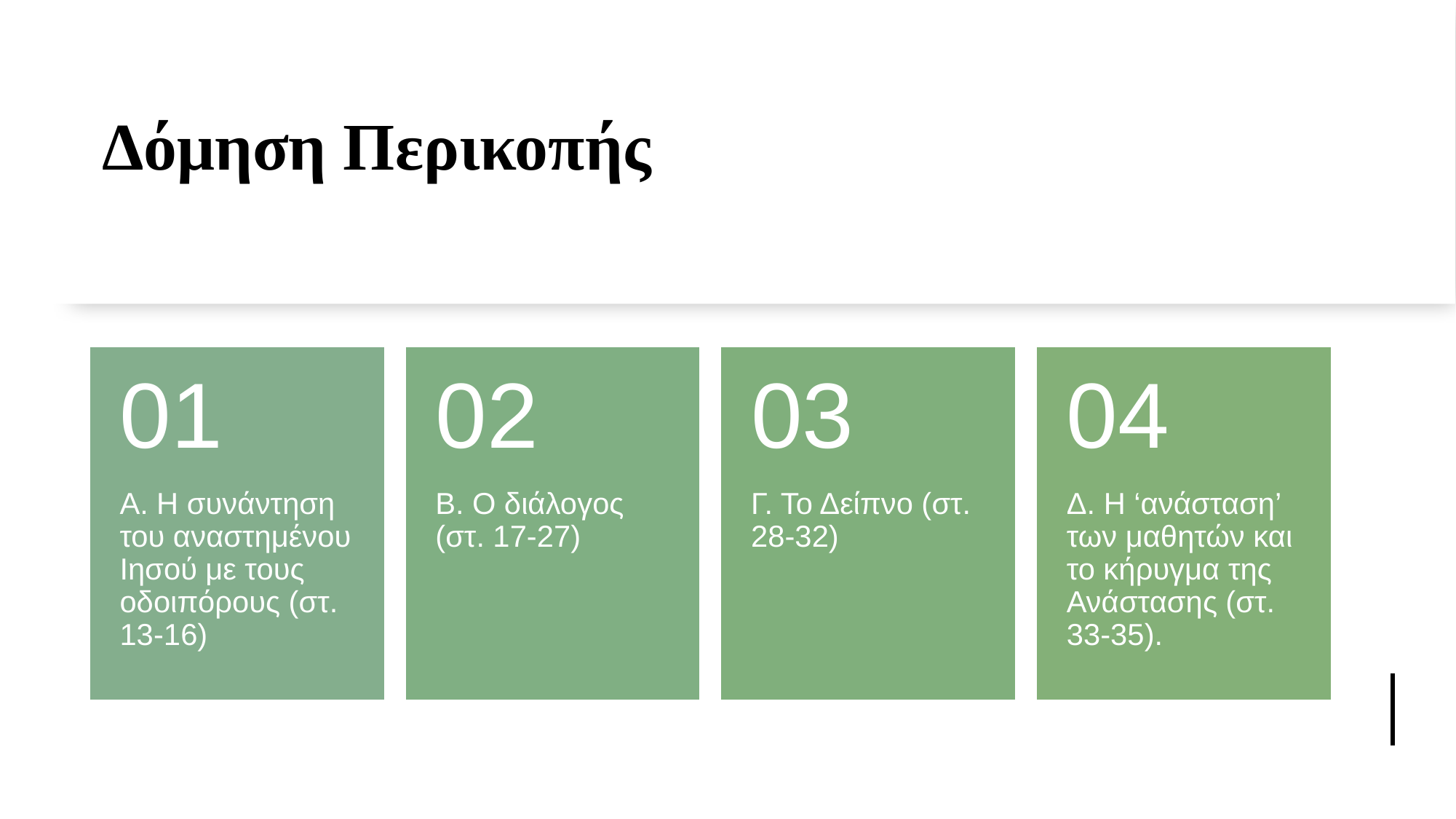

# Δόμηση Περικοπής
Α. Η συνάντηση του αναστημένου Ιησού με τους οδοιπόρους (στ. 13-16)
01
Β. Ο διάλογος (στ. 17-27)
02
Γ. Το Δείπνο (στ. 28-32)
03
Δ. Η ‘ανάσταση’ των μαθητών και το κήρυγμα της Ανάστασης (στ. 33-35).
04